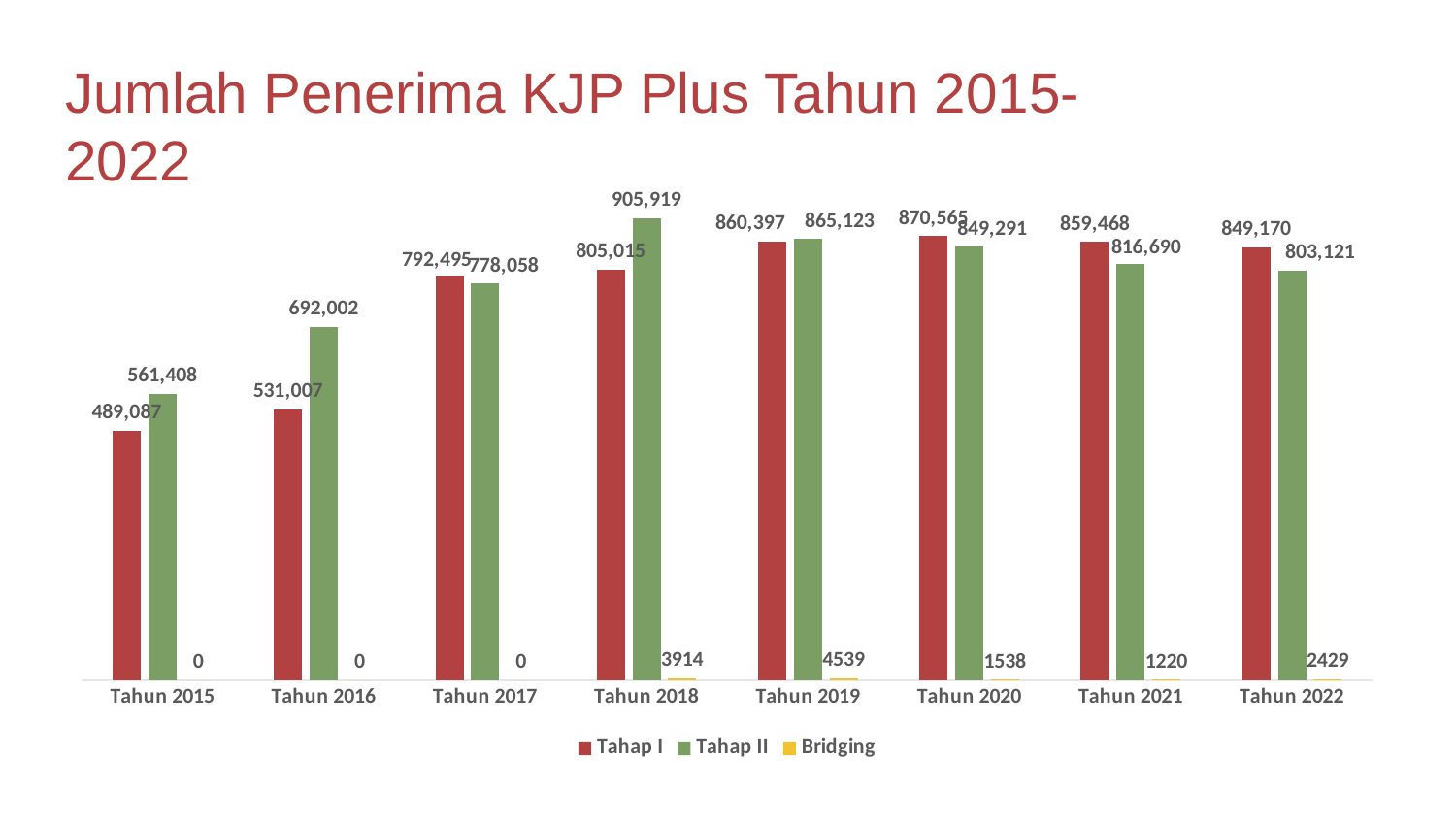

Jumlah Penerima KJP Plus Tahun 2015-2022

### Chart

| Category | Tahap I | Tahap II | Bridging |
|---|---|---|---|
| Tahun 2015 | 489087.0 | 561408.0 | 0.0 |
| Tahun 2016 | 531007.0 | 692002.0 | 0.0 |
| Tahun 2017 | 792495.0 | 778058.0 | 0.0 |
| Tahun 2018 | 805015.0 | 905919.0 | 3914.0 |
| Tahun 2019 | 860397.0 | 865123.0 | 4539.0 |
| Tahun 2020 | 870565.0 | 849291.0 | 1538.0 |
| Tahun 2021 | 859468.0 | 816690.0 | 1220.0 |
| Tahun 2022 | 849170.0 | 803121.0 | 2429.0 |